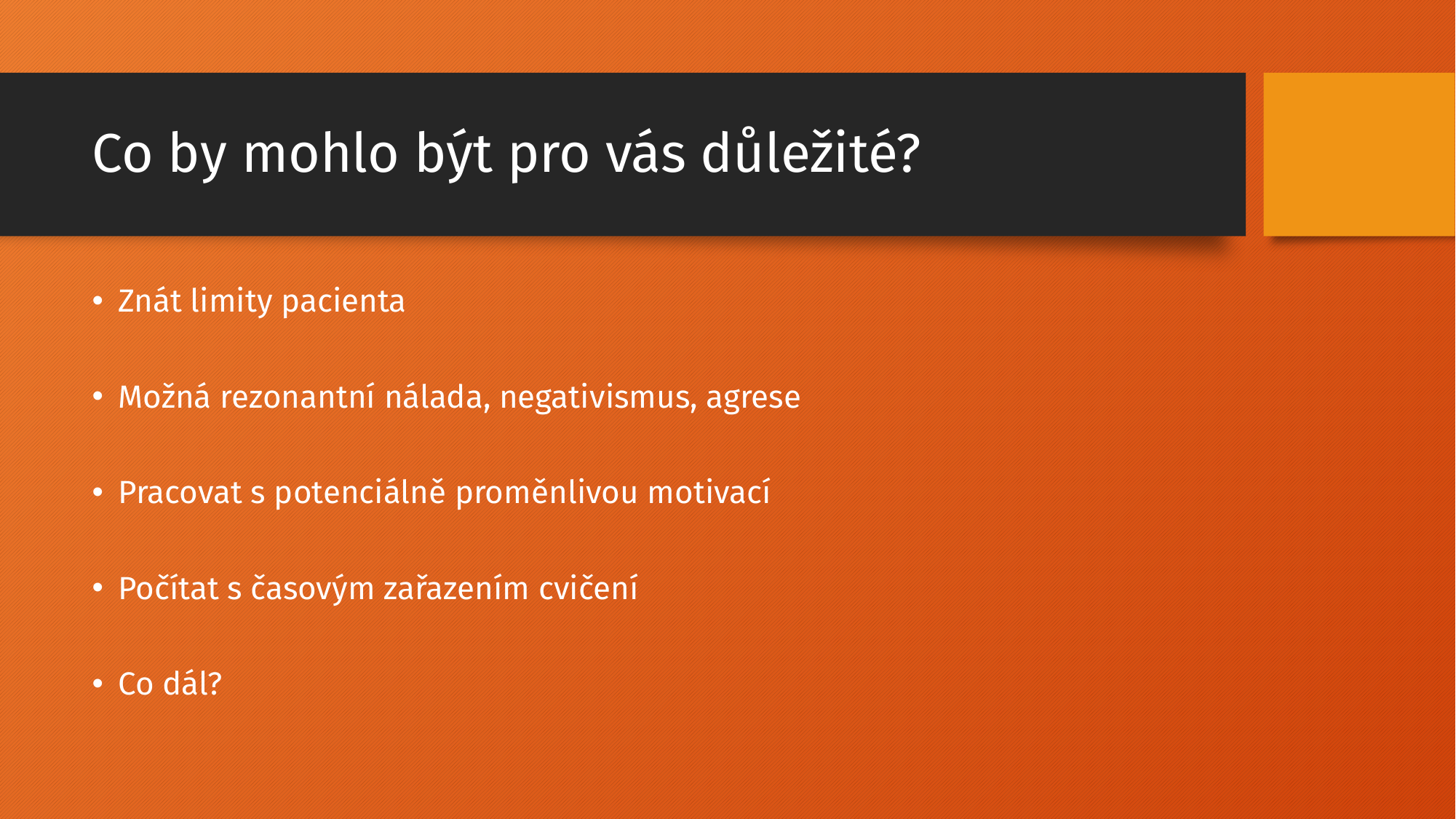

# Co by mohlo být pro vás důležité?
Znát limity pacienta

Možná rezonantní nálada, negativismus, agrese

Pracovat s potenciálně proměnlivou motivací

Počítat s časovým zařazením cvičení

Co dál?